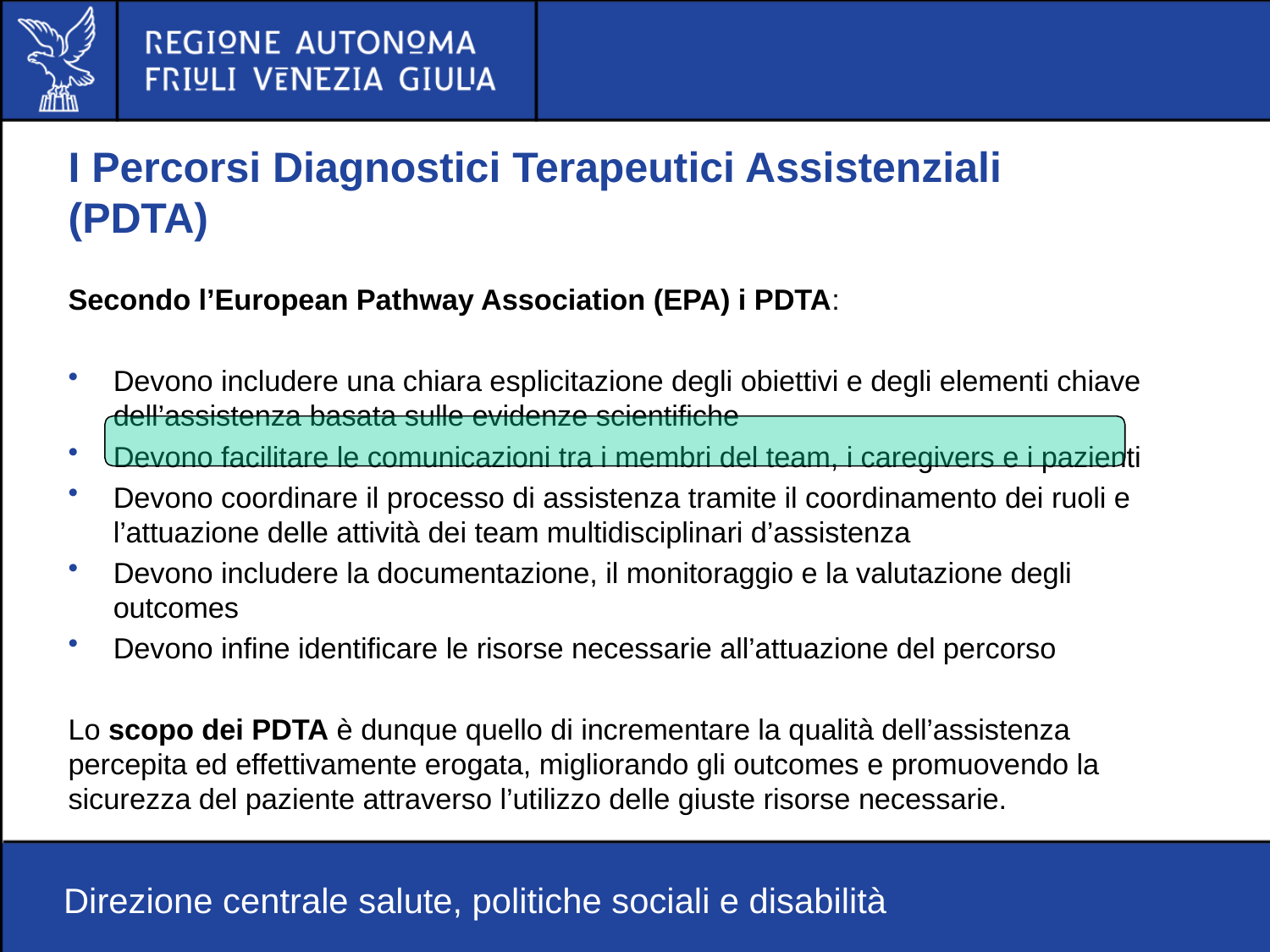

# I Percorsi Diagnostici Terapeutici Assistenziali  (PDTA)
Secondo l’European Pathway Association (EPA) i PDTA:

Devono includere una chiara esplicitazione degli obiettivi e degli elementi chiave dell’assistenza basata sulle evidenze scientifiche
Devono facilitare le comunicazioni tra i membri del team, i caregivers e i pazienti
Devono coordinare il processo di assistenza tramite il coordinamento dei ruoli e l’attuazione delle attività dei team multidisciplinari d’assistenza
Devono includere la documentazione, il monitoraggio e la valutazione degli outcomes
Devono infine identificare le risorse necessarie all’attuazione del percorso

Lo scopo dei PDTA è dunque quello di incrementare la qualità dell’assistenza percepita ed effettivamente erogata, migliorando gli outcomes e promuovendo la sicurezza del paziente attraverso l’utilizzo delle giuste risorse necessarie.